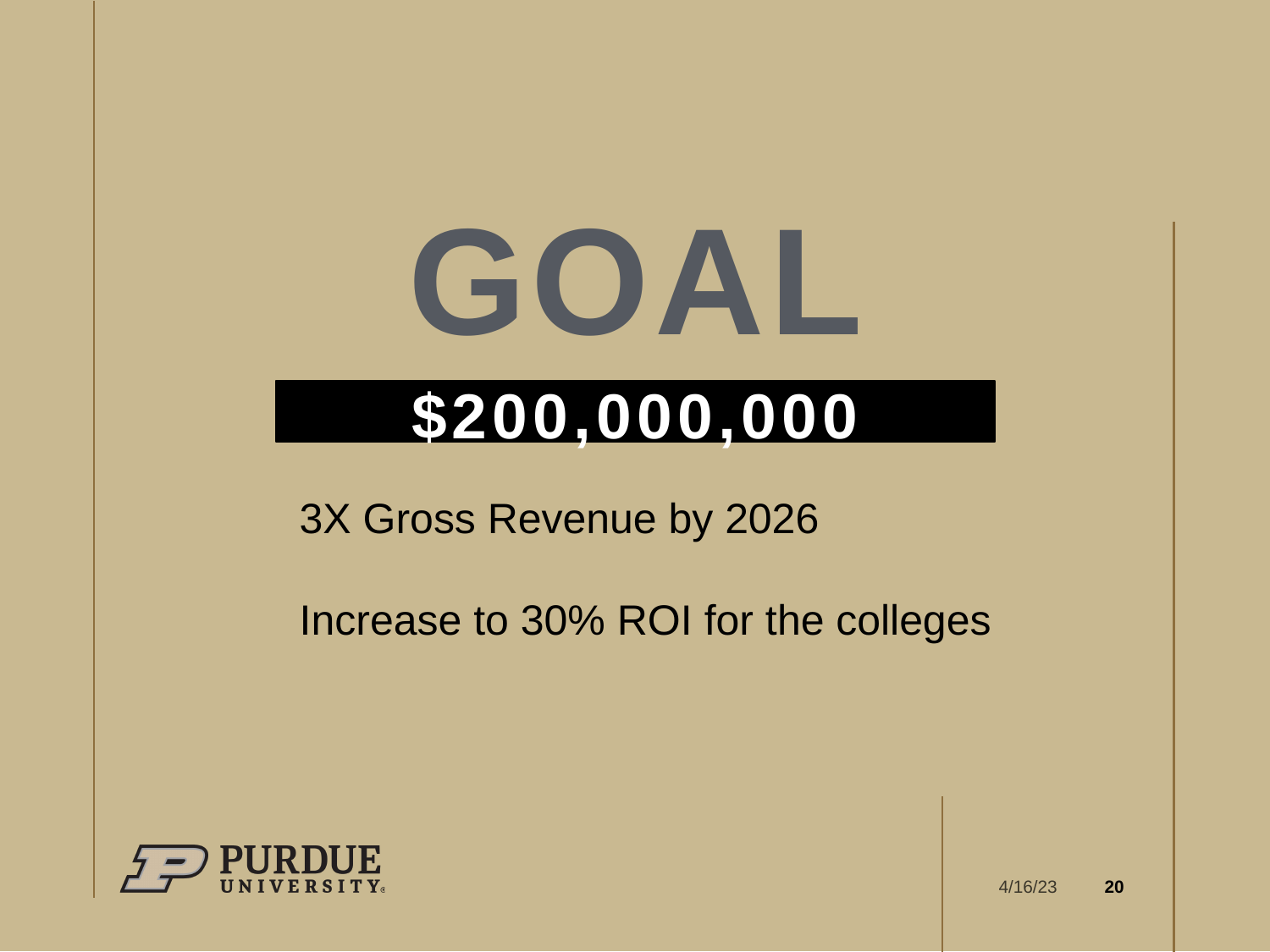

# GOAL
$200,000,000
3X Gross Revenue by 2026

Increase to 30% ROI for the colleges
20
4/16/23